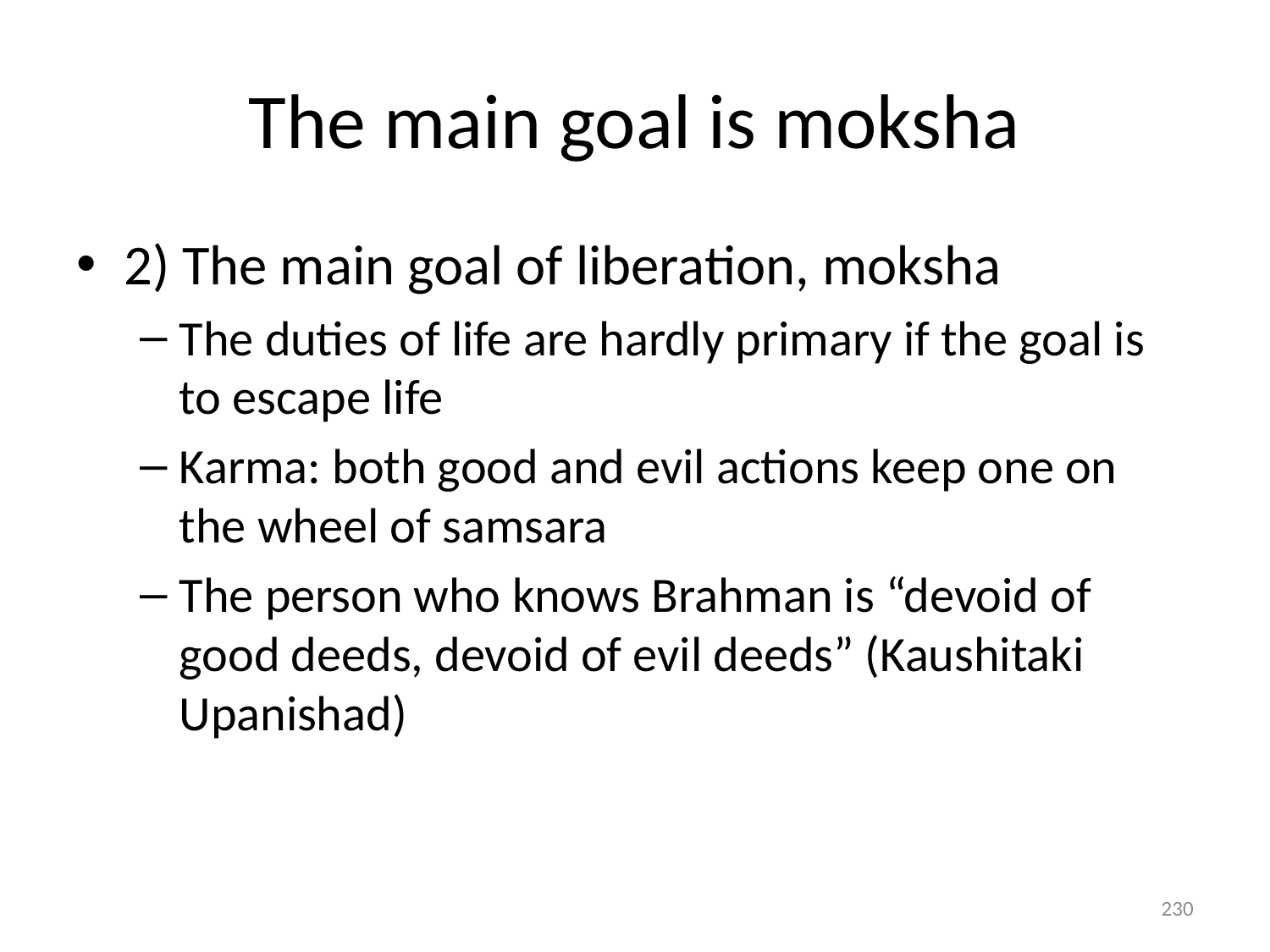

# The main goal is moksha
2) The main goal of liberation, moksha
The duties of life are hardly primary if the goal is to escape life
Karma: both good and evil actions keep one on the wheel of samsara
The person who knows Brahman is “devoid of good deeds, devoid of evil deeds” (Kaushitaki Upanishad)
230